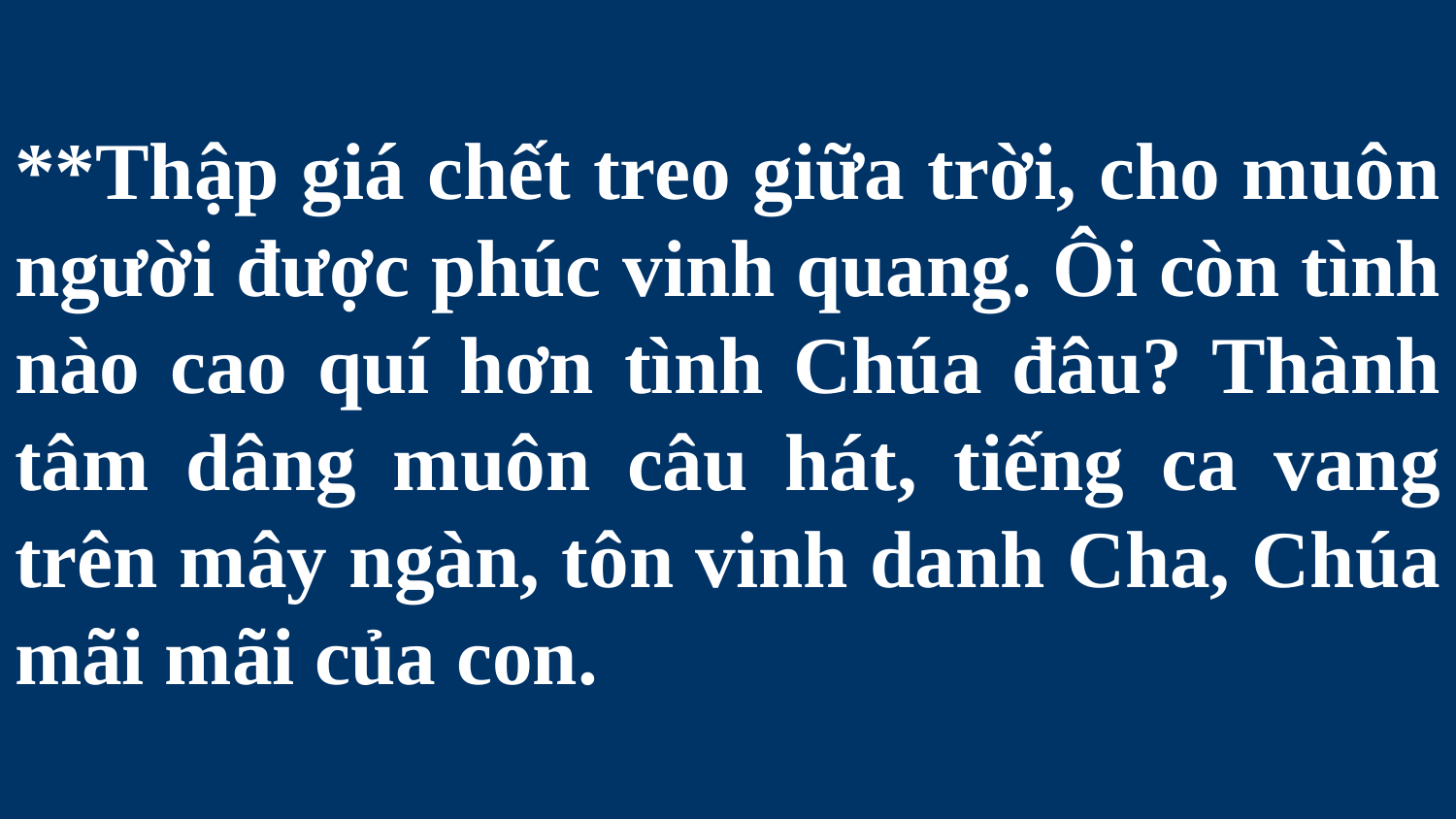

# **Thập giá chết treo giữa trời, cho muôn người được phúc vinh quang. Ôi còn tình nào cao quí hơn tình Chúa đâu? Thành tâm dâng muôn câu hát, tiếng ca vang trên mây ngàn, tôn vinh danh Cha, Chúa mãi mãi của con.